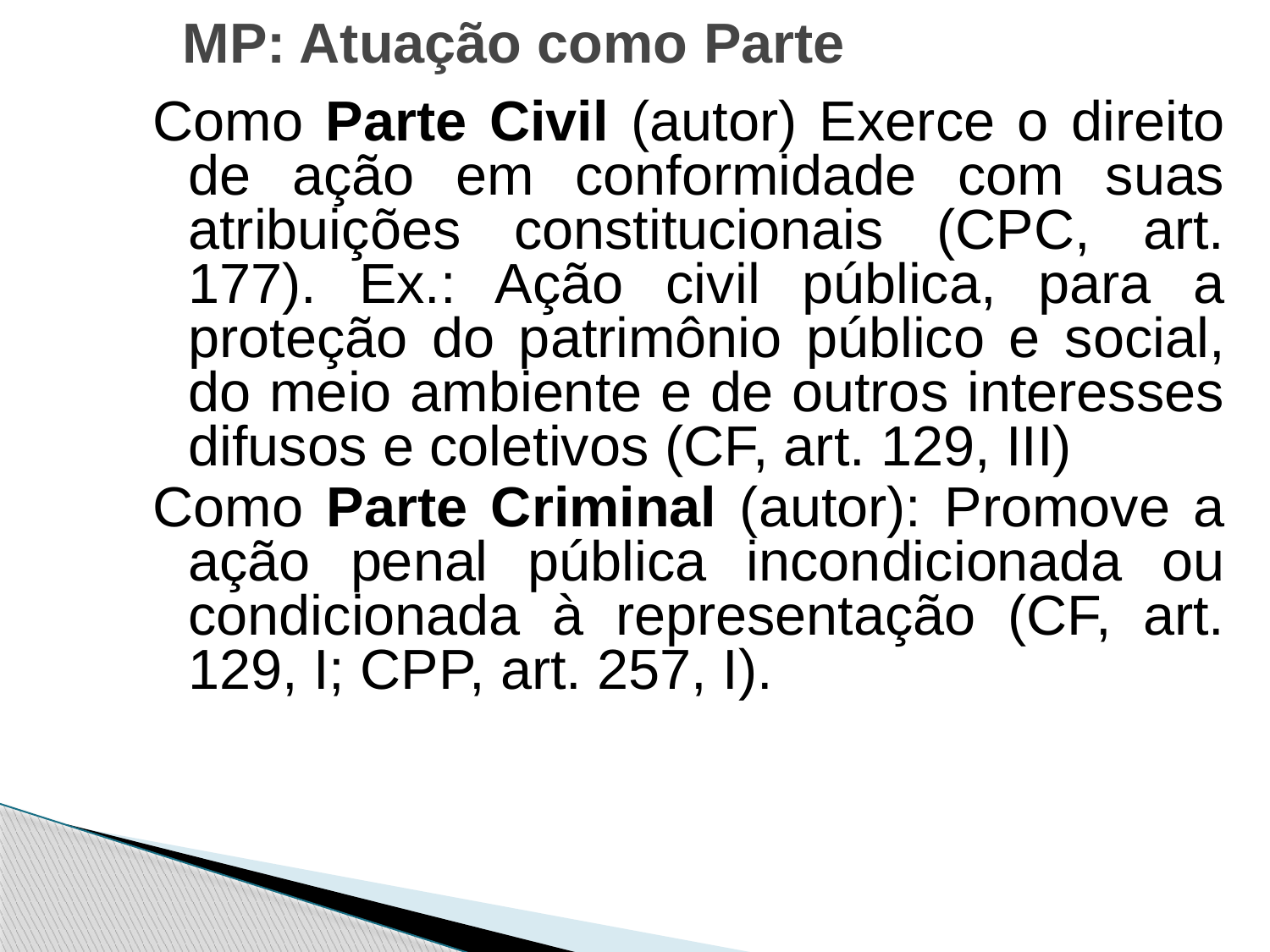

MP: Atuação como Parte
Como Parte Civil (autor) Exerce o direito de ação em conformidade com suas atribuições constitucionais (CPC, art. 177). Ex.: Ação civil pública, para a proteção do patrimônio público e social, do meio ambiente e de outros interesses difusos e coletivos (CF, art. 129, III)
Como Parte Criminal (autor): Promove a ação penal pública incondicionada ou condicionada à representação (CF, art. 129, I; CPP, art. 257, I).